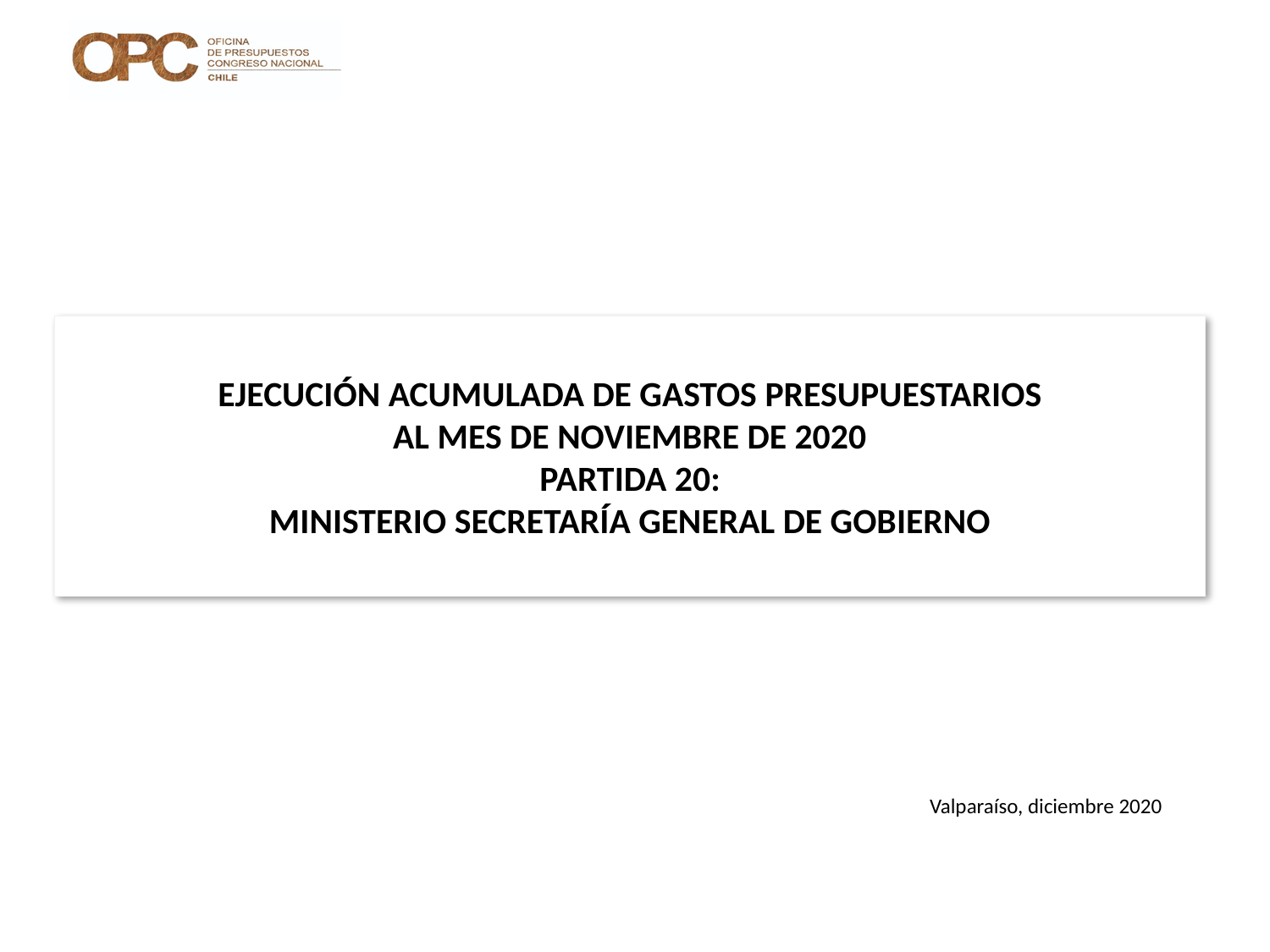

# EJECUCIÓN ACUMULADA DE GASTOS PRESUPUESTARIOS AL MES DE NOVIEMBRE DE 2020 PARTIDA 20: MINISTERIO SECRETARÍA GENERAL DE GOBIERNO
Valparaíso, diciembre 2020